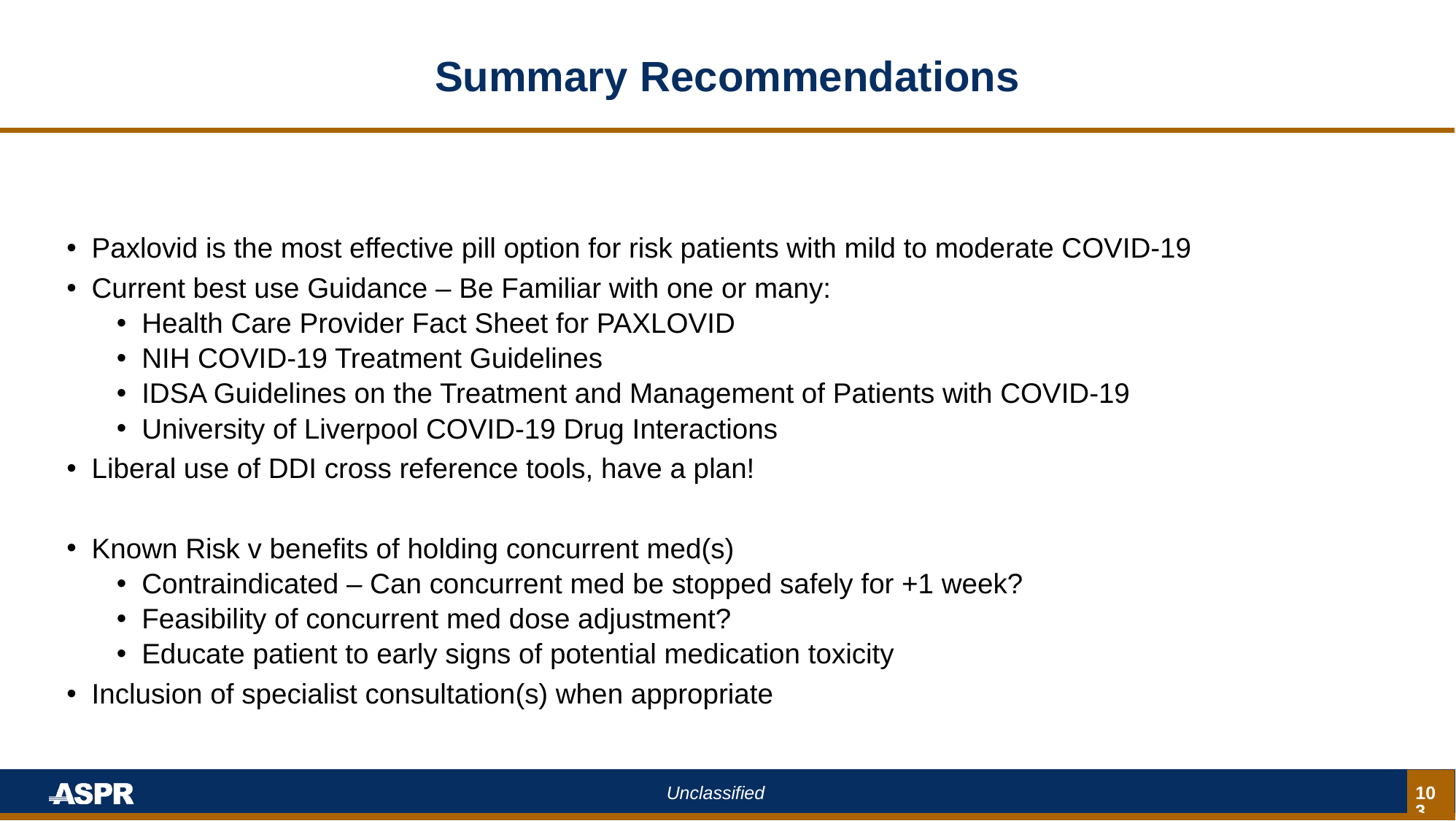

# Summary Recommendations

Paxlovid is the most effective pill option for risk patients with mild to moderate COVID-19
Current best use Guidance – Be Familiar with one or many:
Health Care Provider Fact Sheet for PAXLOVID
NIH COVID-19 Treatment Guidelines
IDSA Guidelines on the Treatment and Management of Patients with COVID-19
University of Liverpool COVID-19 Drug Interactions
Liberal use of DDI cross reference tools, have a plan!

Known Risk v benefits of holding concurrent med(s)
Contraindicated – Can concurrent med be stopped safely for +1 week?
Feasibility of concurrent med dose adjustment?
Educate patient to early signs of potential medication toxicity
Inclusion of specialist consultation(s) when appropriate